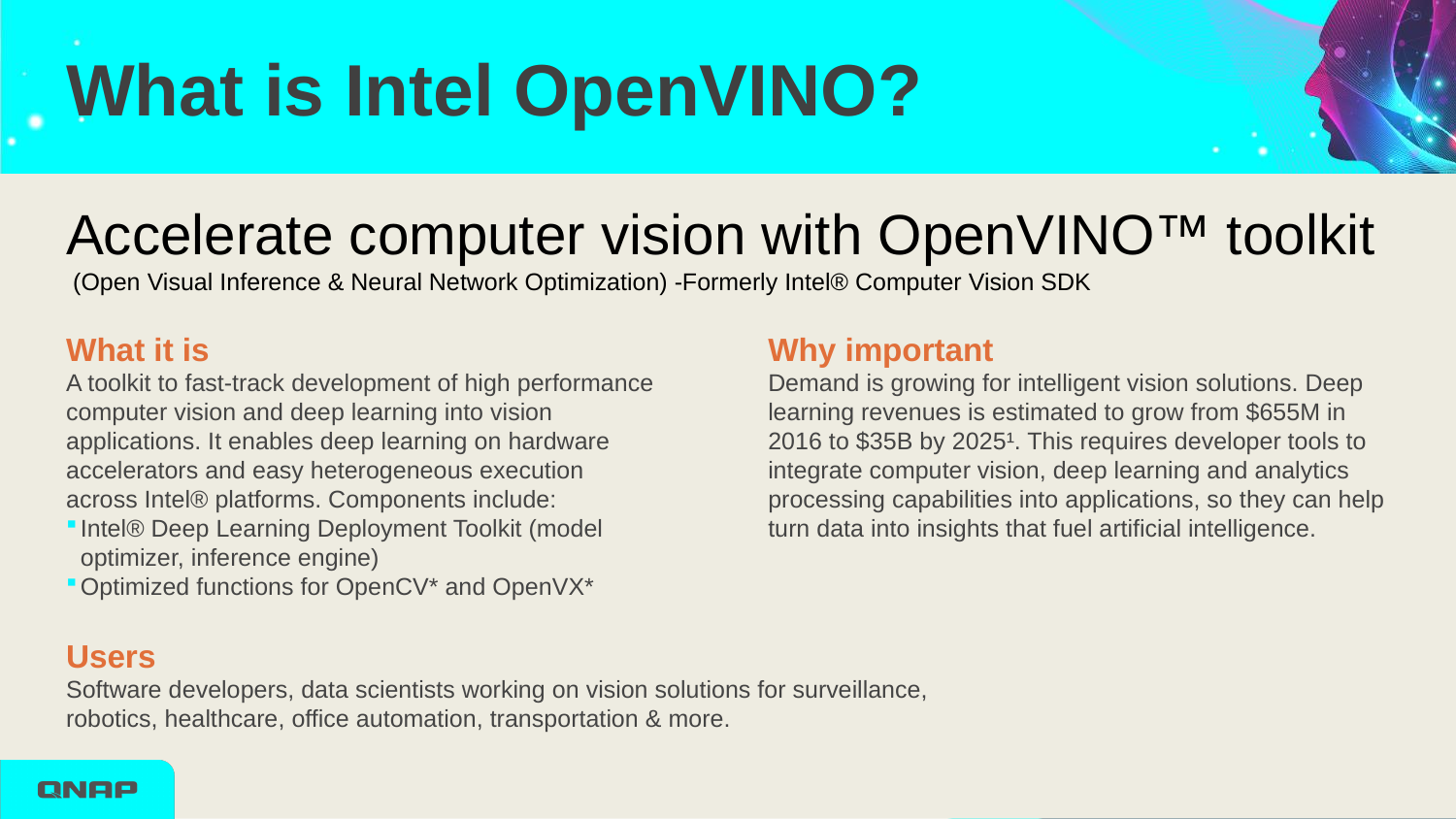

# What is Intel OpenVINO?
Accelerate computer vision with OpenVINO™ toolkit
 (Open Visual Inference & Neural Network Optimization) -Formerly Intel® Computer Vision SDK
What it is​
A toolkit to fast-track development of high performance computer vision and deep learning into vision applications. It enables deep learning on hardware accelerators and easy heterogeneous execution across Intel® platforms. Components include:​
Intel® Deep Learning Deployment Toolkit (model optimizer, inference engine)​
Optimized functions for OpenCV* and OpenVX*
Why important​
Demand is growing for intelligent vision solutions. Deep learning revenues is estimated to grow from $655M in 2016 to $35B by 2025¹. This requires developer tools to integrate computer vision, deep learning and analytics processing capabilities into applications, so they can help turn data into insights that fuel artificial intelligence.​
Users​
Software developers, data scientists working on vision solutions for surveillance, robotics, healthcare, office automation, transportation & more.